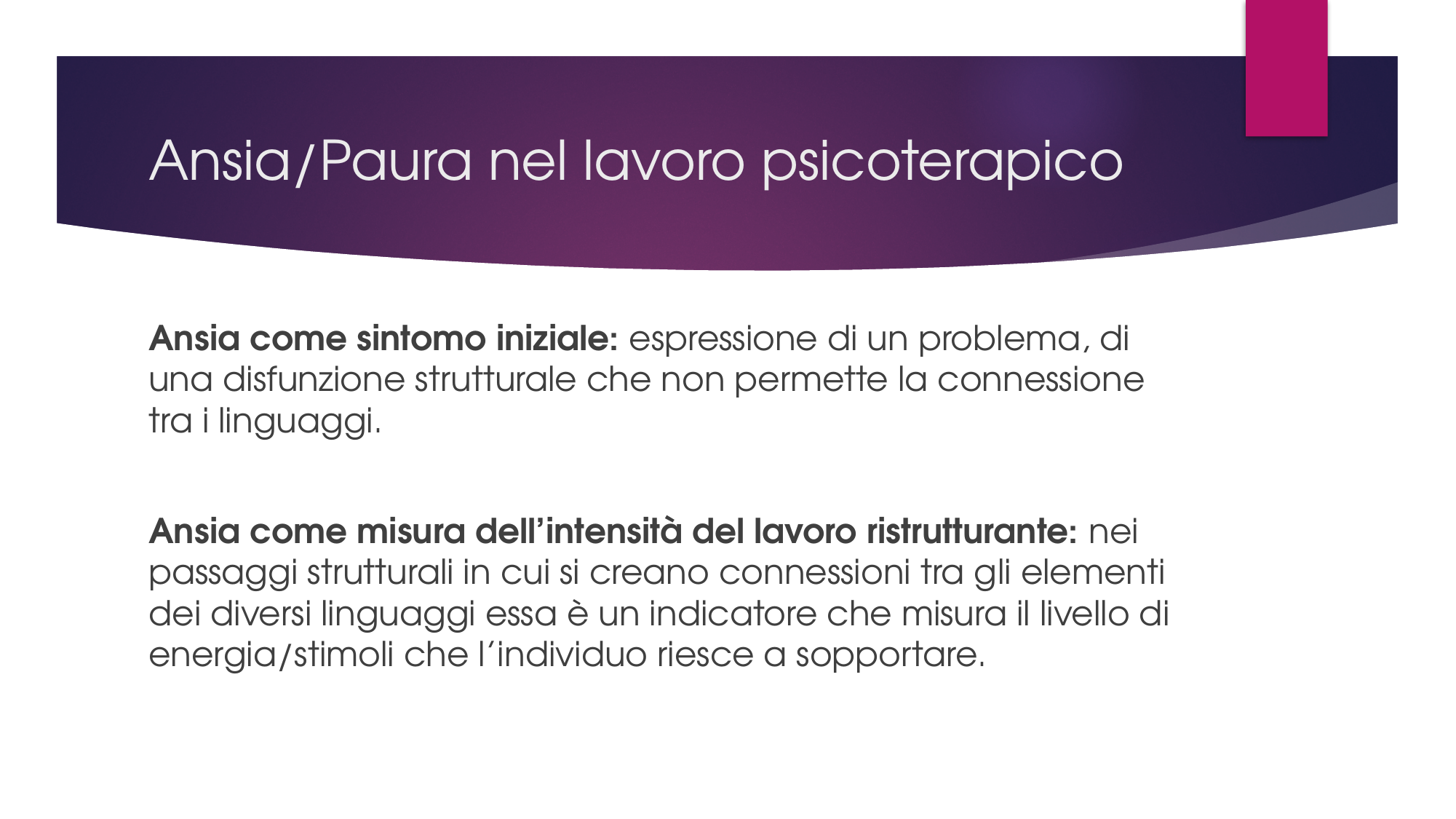

# Ansia/Paura nel lavoro psicoterapico
Ansia come sintomo iniziale: espressione di un problema, di una disfunzione strutturale che non permette la connessione tra i linguaggi.

Ansia come misura dell’intensità del lavoro ristrutturante: nei passaggi strutturali in cui si creano connessioni tra gli elementi dei diversi linguaggi essa è un indicatore che misura il livello di energia/stimoli che l’individuo riesce a sopportare.